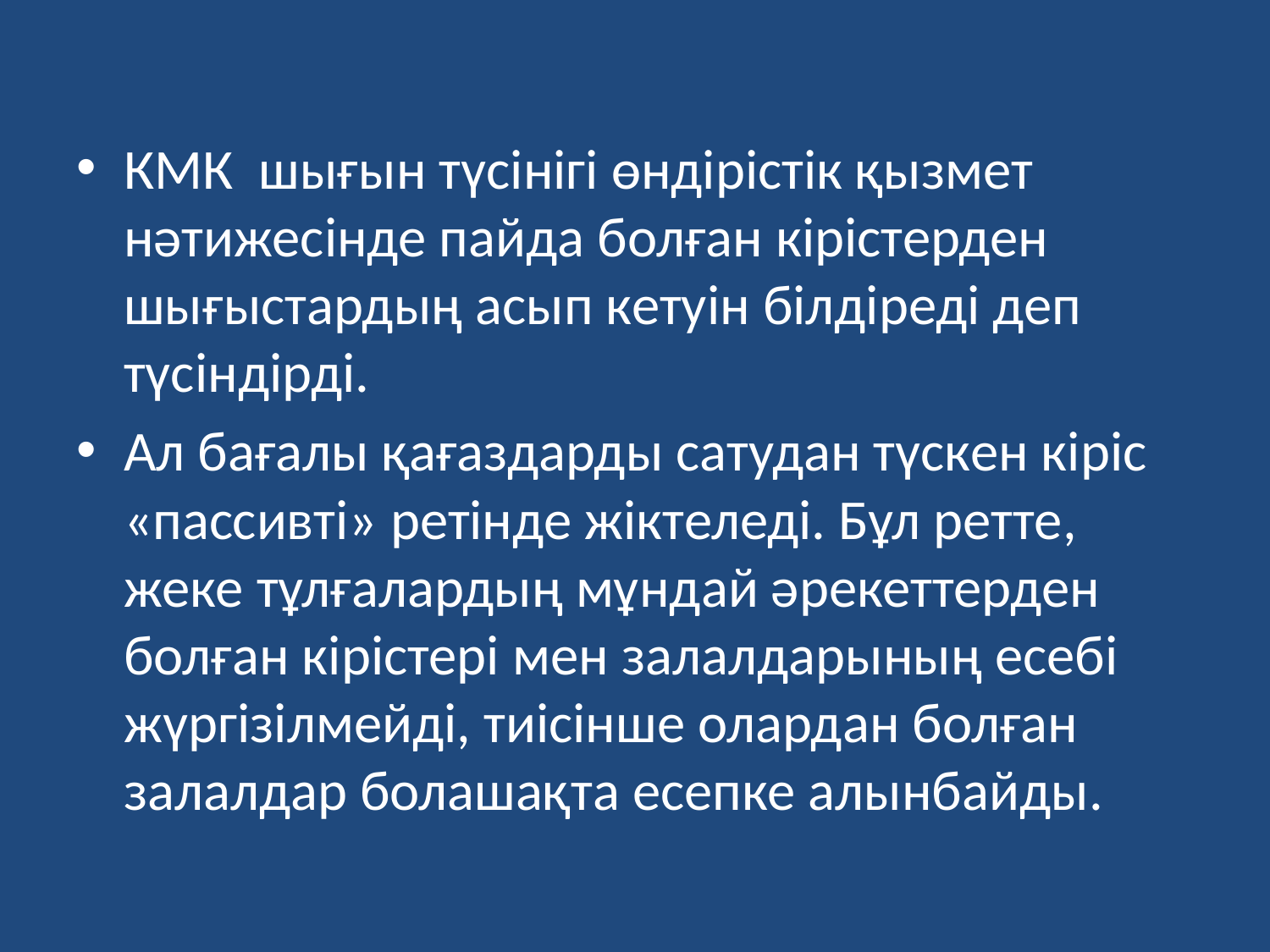

КМК  шығын түсінігі өндірістік қызмет нәтижесінде пайда болған кірістерден шығыстардың асып кетуін білдіреді деп түсіндірді.
Ал бағалы қағаздарды сатудан түскен кіріс «пассивті» ретінде жіктеледі. Бұл ретте, жеке тұлғалардың мұндай әрекеттерден болған кірістері мен залалдарының есебі жүргізілмейді, тиісінше олардан болған залалдар болашақта есепке алынбайды.